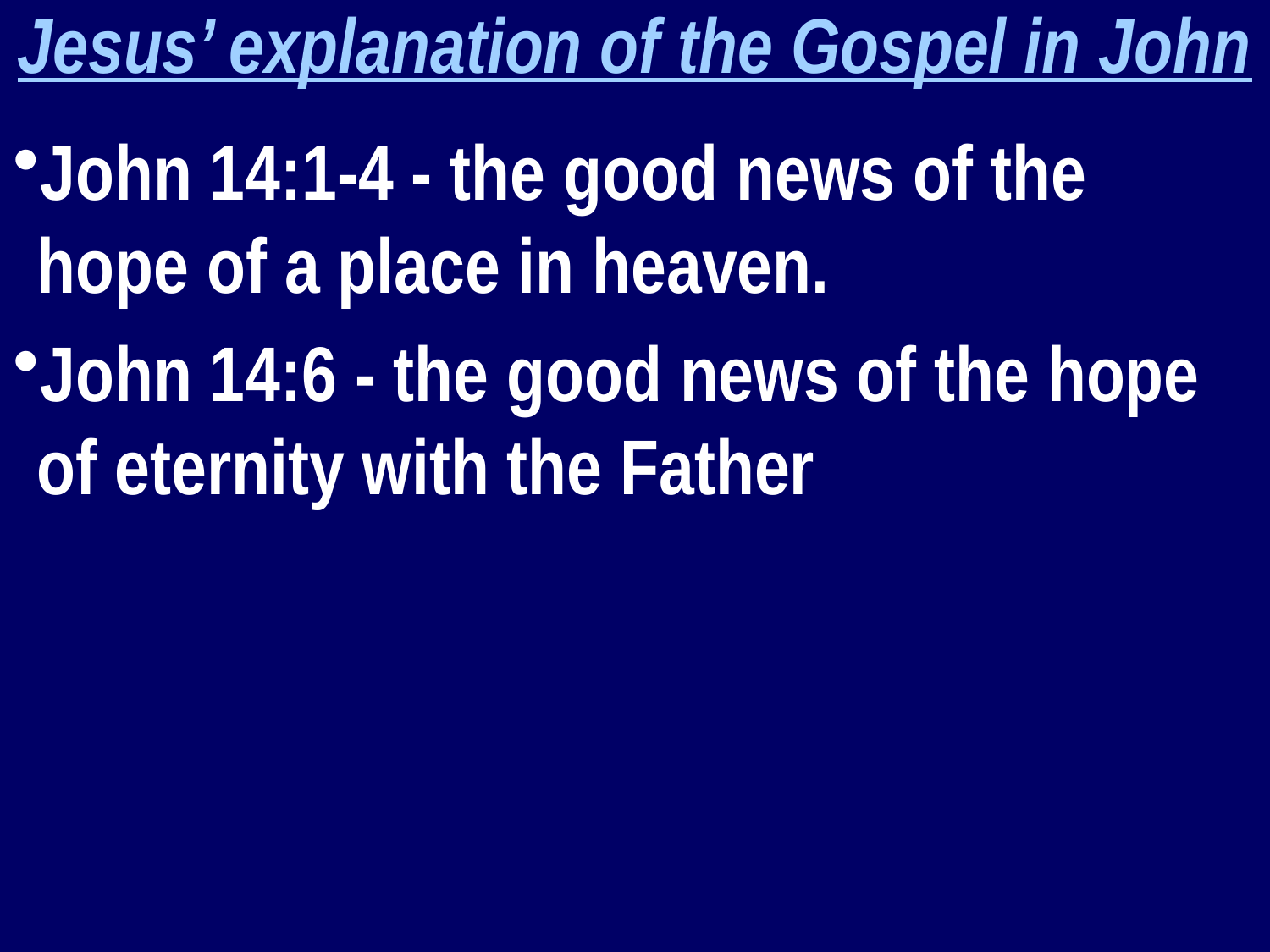

Jesus’ explanation of the Gospel in John
John 14:1-4 - the good news of the hope of a place in heaven.
John 14:6 - the good news of the hope of eternity with the Father